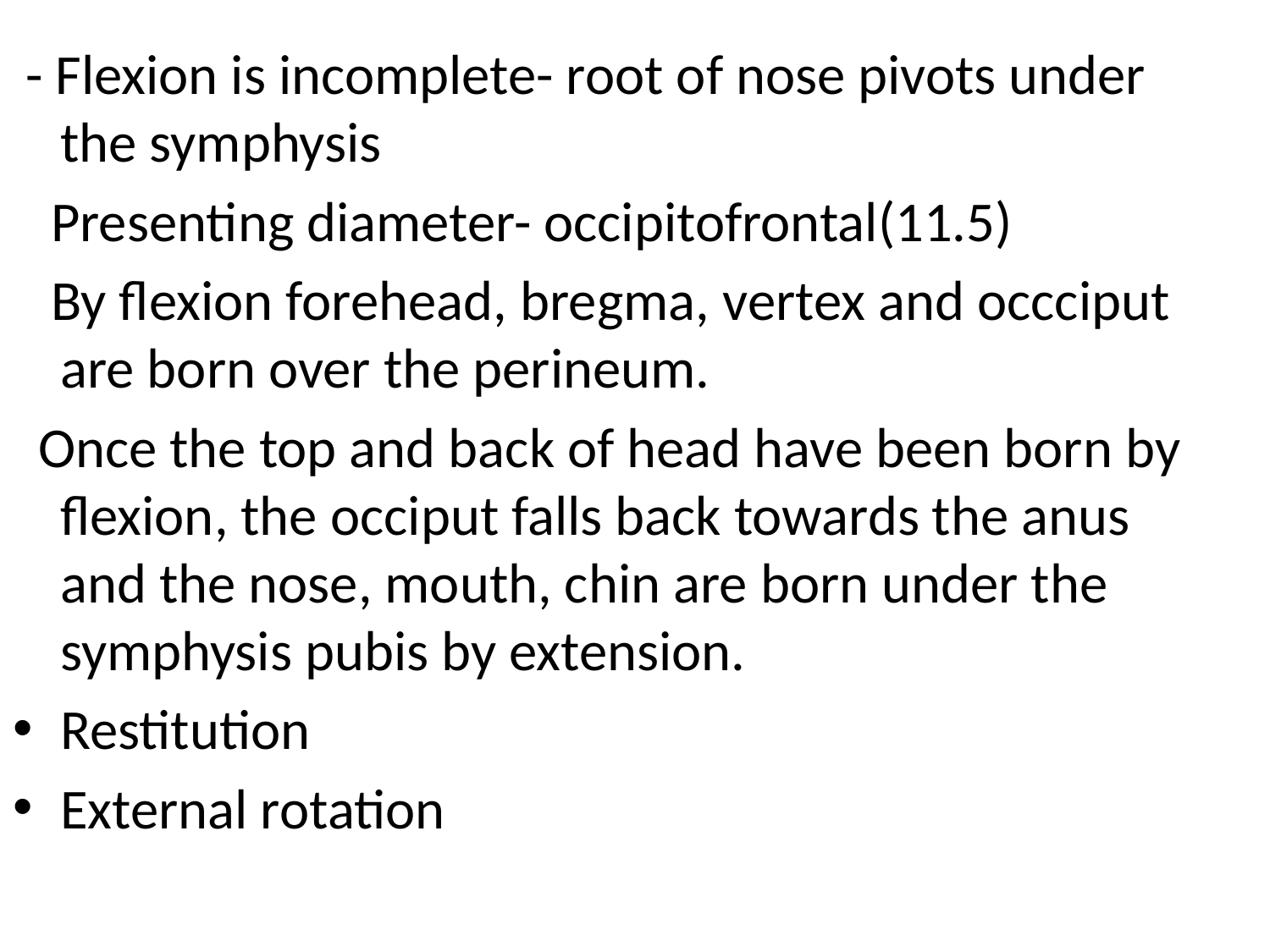

- Flexion is incomplete- root of nose pivots under the symphysis
   Presenting diameter- occipitofrontal(11.5)
   By flexion forehead, bregma, vertex and occciput are born over the perineum.
  Once the top and back of head have been born by flexion, the occiput falls back towards the anus and the nose, mouth, chin are born under the symphysis pubis by extension.
Restitution
External rotation

#